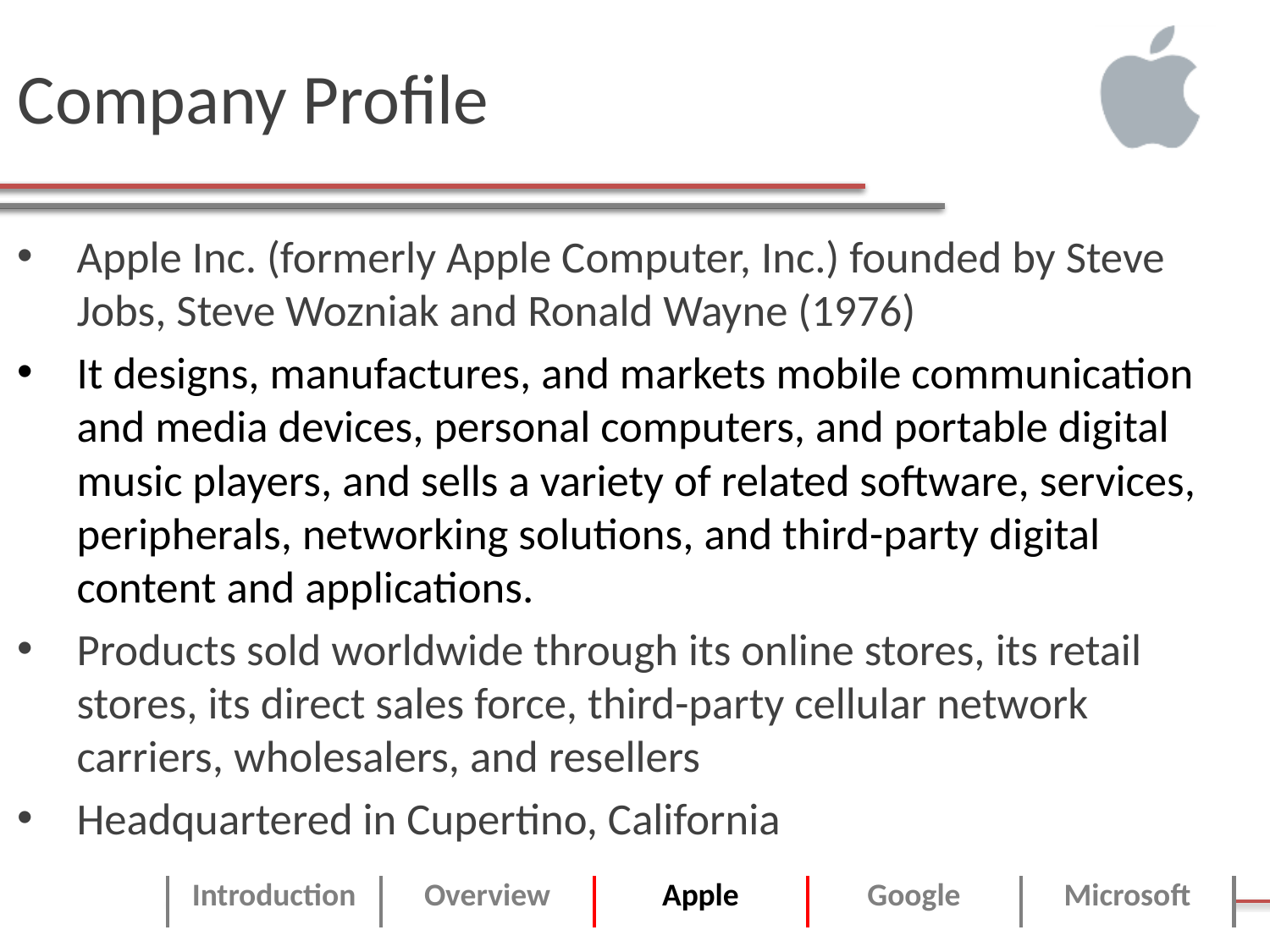

# Company Profile
Apple Inc. (formerly Apple Computer, Inc.) founded by Steve Jobs, Steve Wozniak and Ronald Wayne (1976)
It designs, manufactures, and markets mobile communication and media devices, personal computers, and portable digital music players, and sells a variety of related software, services, peripherals, networking solutions, and third-party digital content and applications.
Products sold worldwide through its online stores, its retail stores, its direct sales force, third-party cellular network carriers, wholesalers, and resellers
Headquartered in Cupertino, California